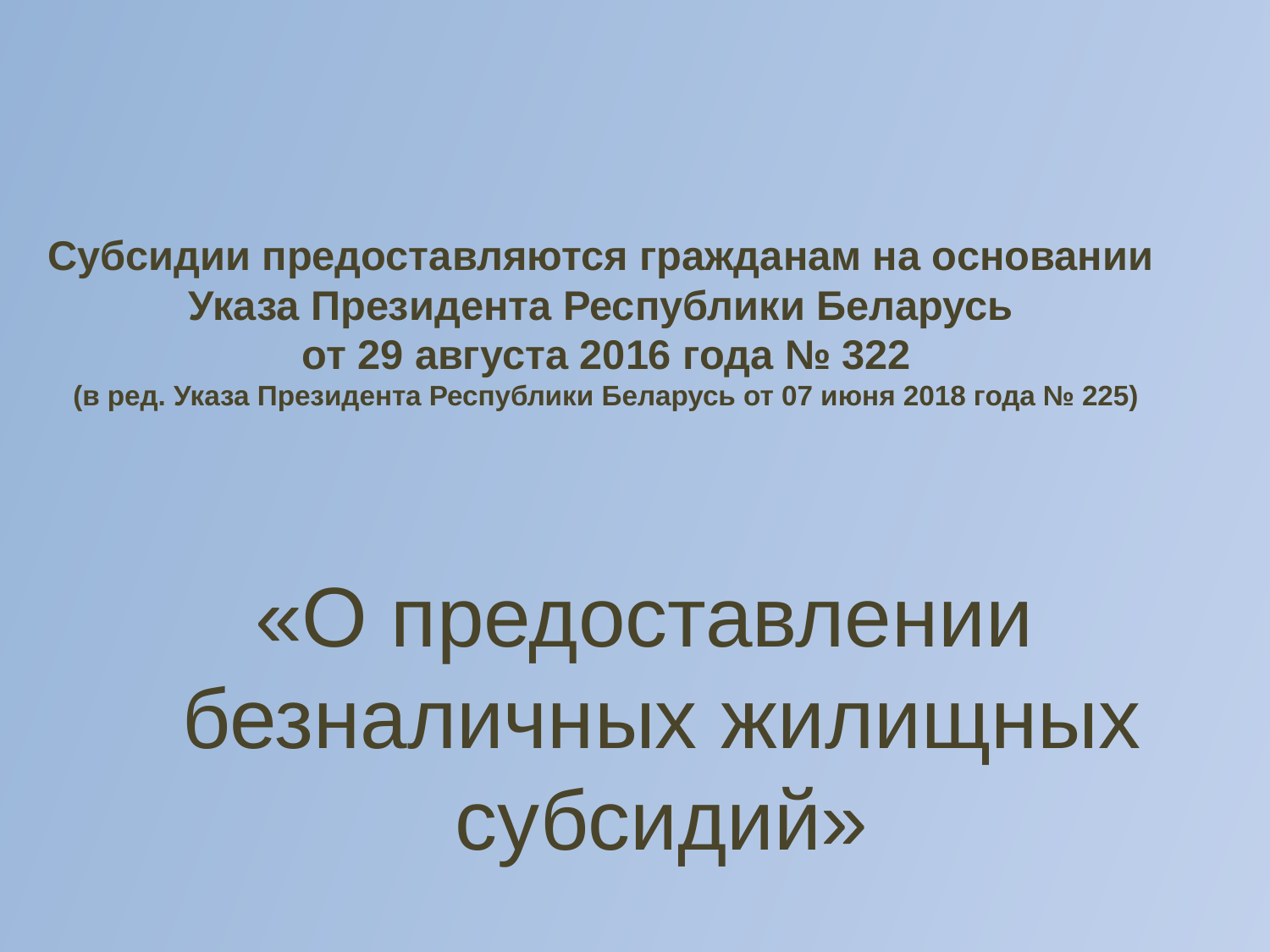

# Субсидии предоставляются гражданам на основании Указа Президента Республики Беларусь от 29 августа 2016 года № 322 (в ред. Указа Президента Республики Беларусь от 07 июня 2018 года № 225)
«О предоставлении безналичных жилищных субсидий»